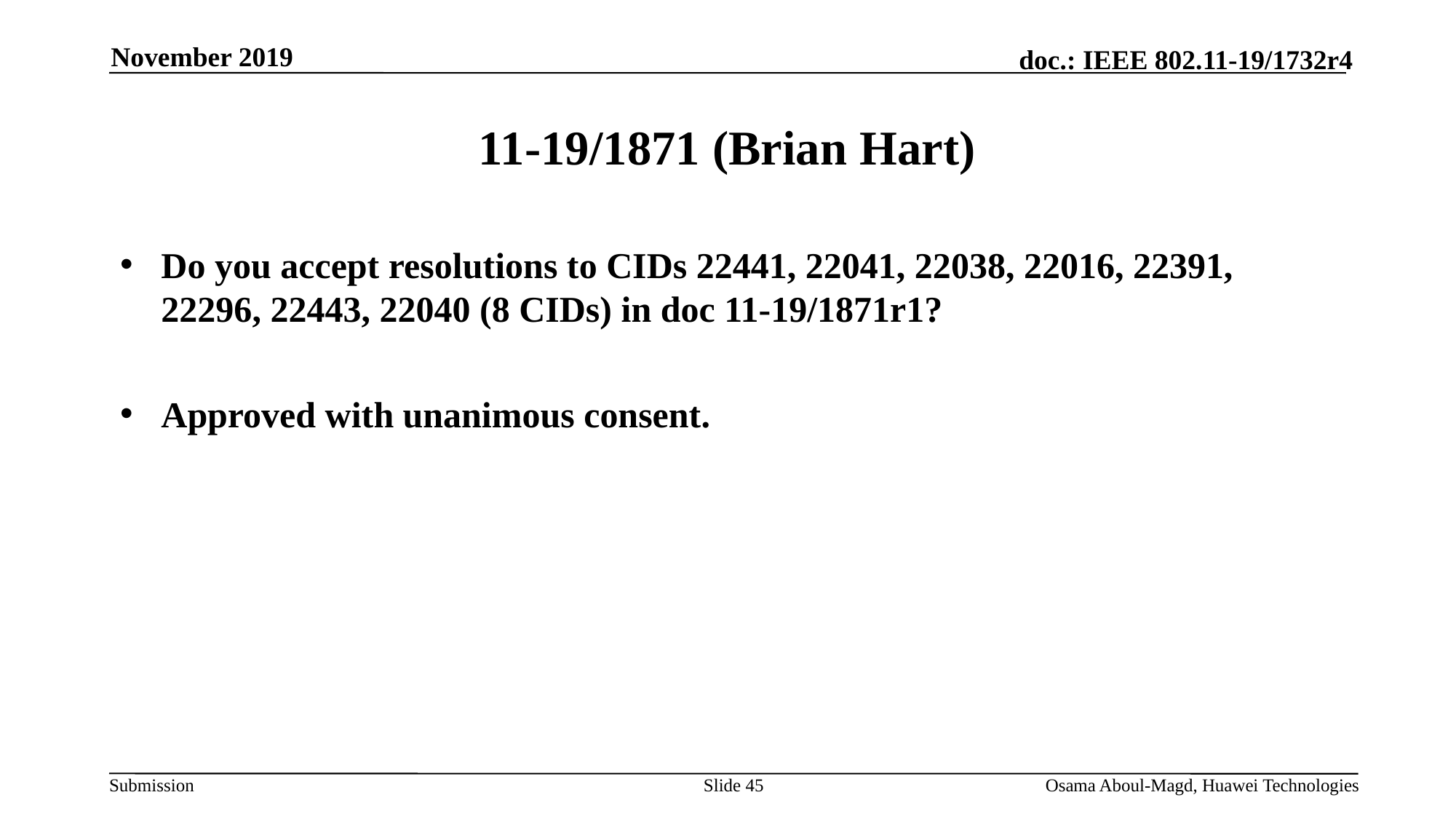

November 2019
# 11-19/1871 (Brian Hart)
Do you accept resolutions to CIDs 22441, 22041, 22038, 22016, 22391, 22296, 22443, 22040 (8 CIDs) in doc 11-19/1871r1?

Approved with unanimous consent.

Slide 45
Osama Aboul-Magd, Huawei Technologies